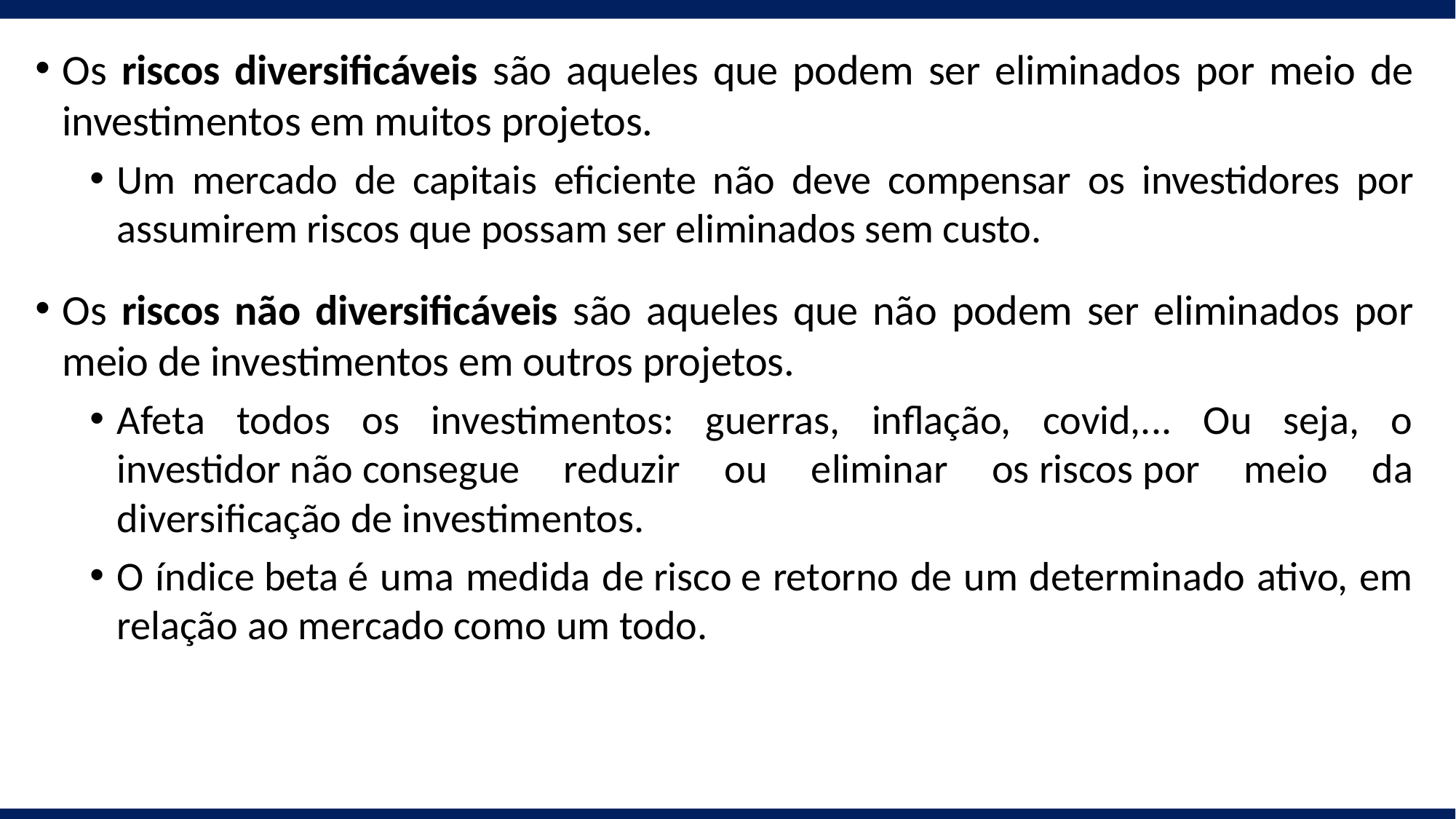

Os riscos diversificáveis são aqueles que podem ser eliminados por meio de investimentos em muitos projetos.
Um mercado de capitais eficiente não deve compensar os investidores por assumirem riscos que possam ser eliminados sem custo.

Os riscos não diversificáveis são aqueles que não podem ser eliminados por meio de investimentos em outros projetos.
Afeta todos os investimentos: guerras, inflação, covid,... Ou seja, o investidor não consegue reduzir ou eliminar os riscos por meio da diversificação de investimentos.
O índice beta é uma medida de risco e retorno de um determinado ativo, em relação ao mercado como um todo.